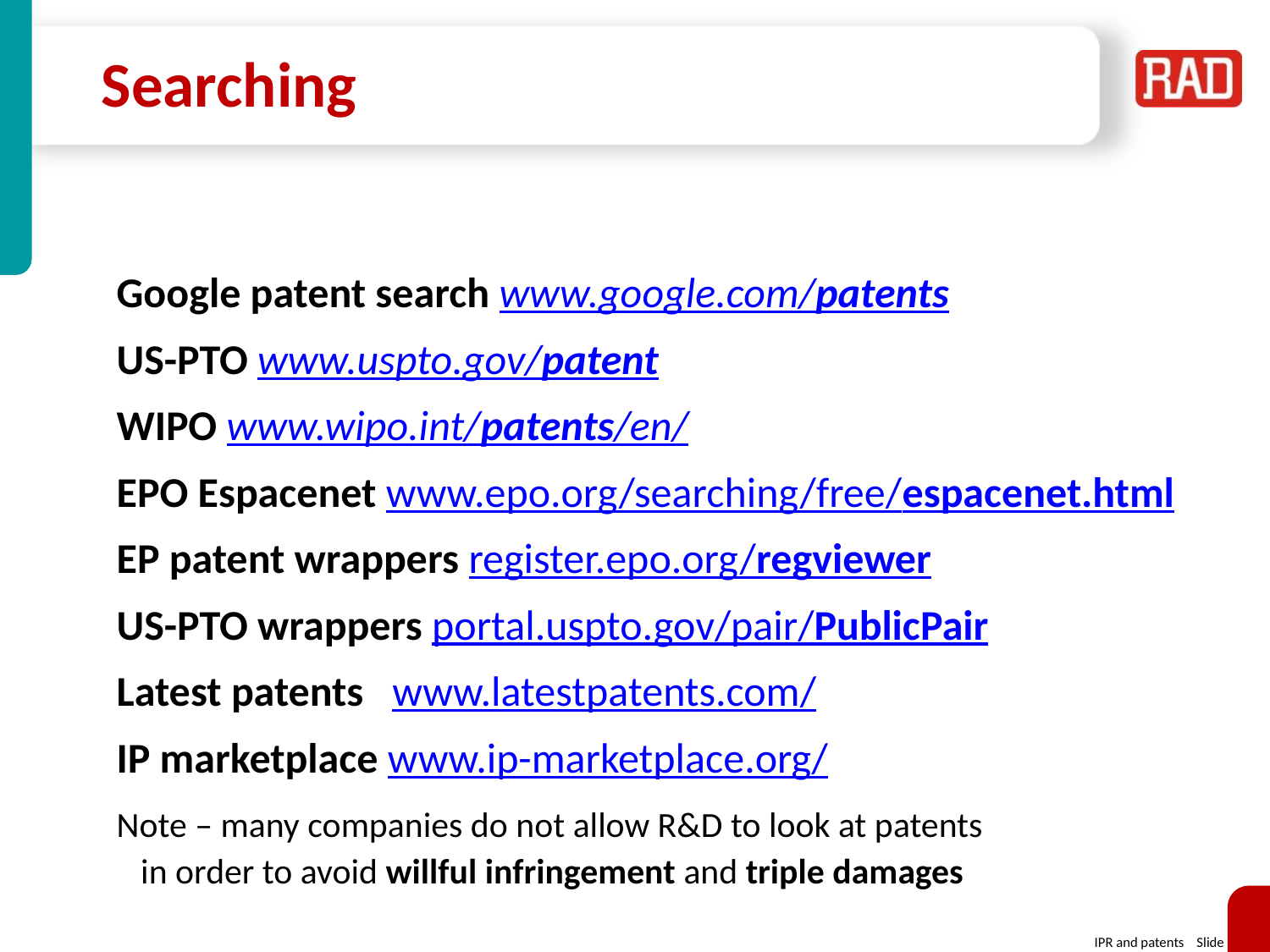

# Searching
Google patent search www.google.com/patents
US-PTO www.uspto.gov/patent
WIPO www.wipo.int/patents/en/
EPO Espacenet www.epo.org/searching/free/espacenet.html
EP patent wrappers register.epo.org/regviewer
US-PTO wrappers portal.uspto.gov/pair/PublicPair
Latest patents   www.latestpatents.com/
IP marketplace www.ip-marketplace.org/
Note – many companies do not allow R&D to look at patents
   in order to avoid willful infringement and triple damages